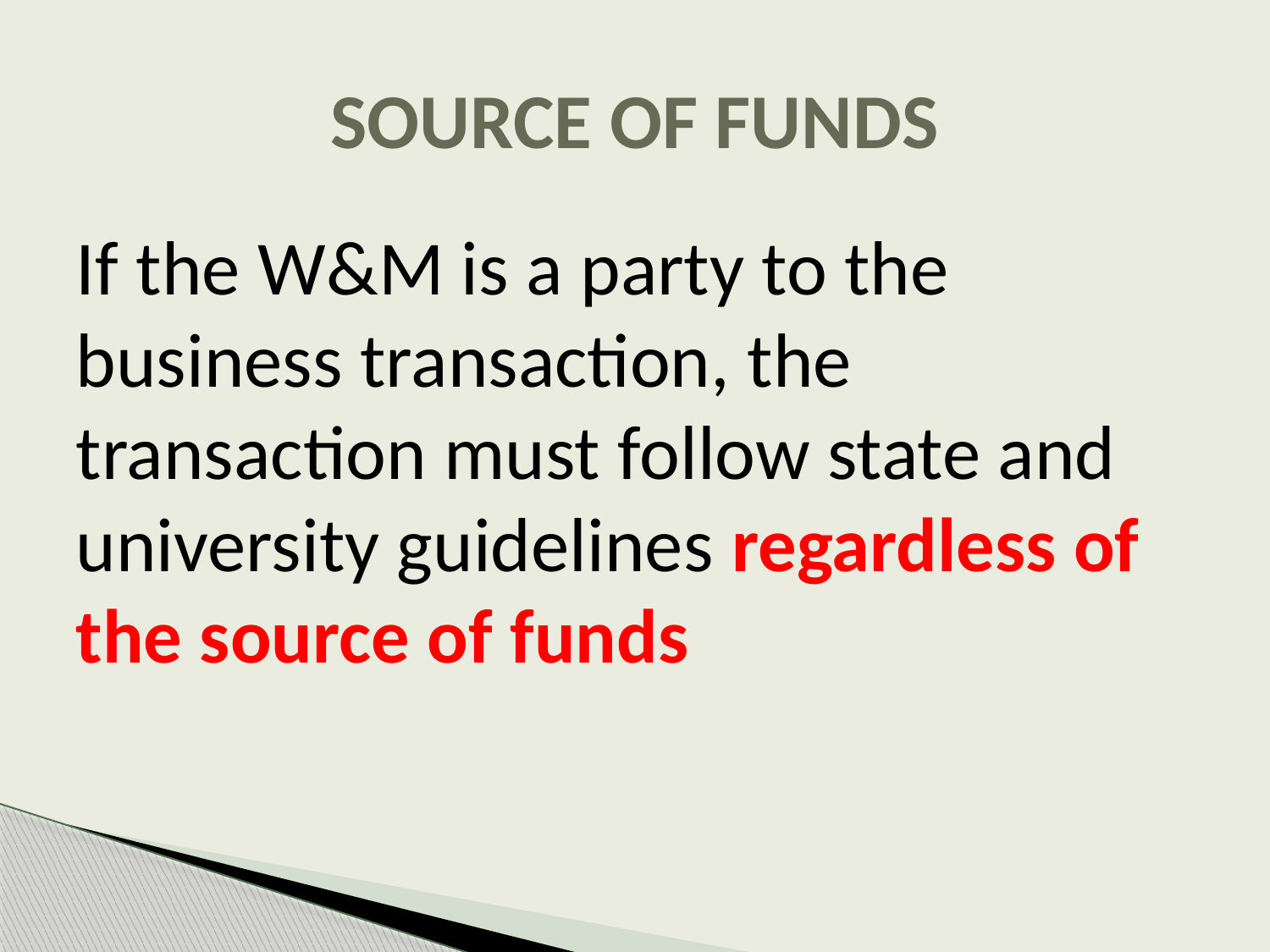

# SOURCE OF FUNDS
If the W&M is a party to the business transaction, the transaction must follow state and university guidelines regardless of the source of funds